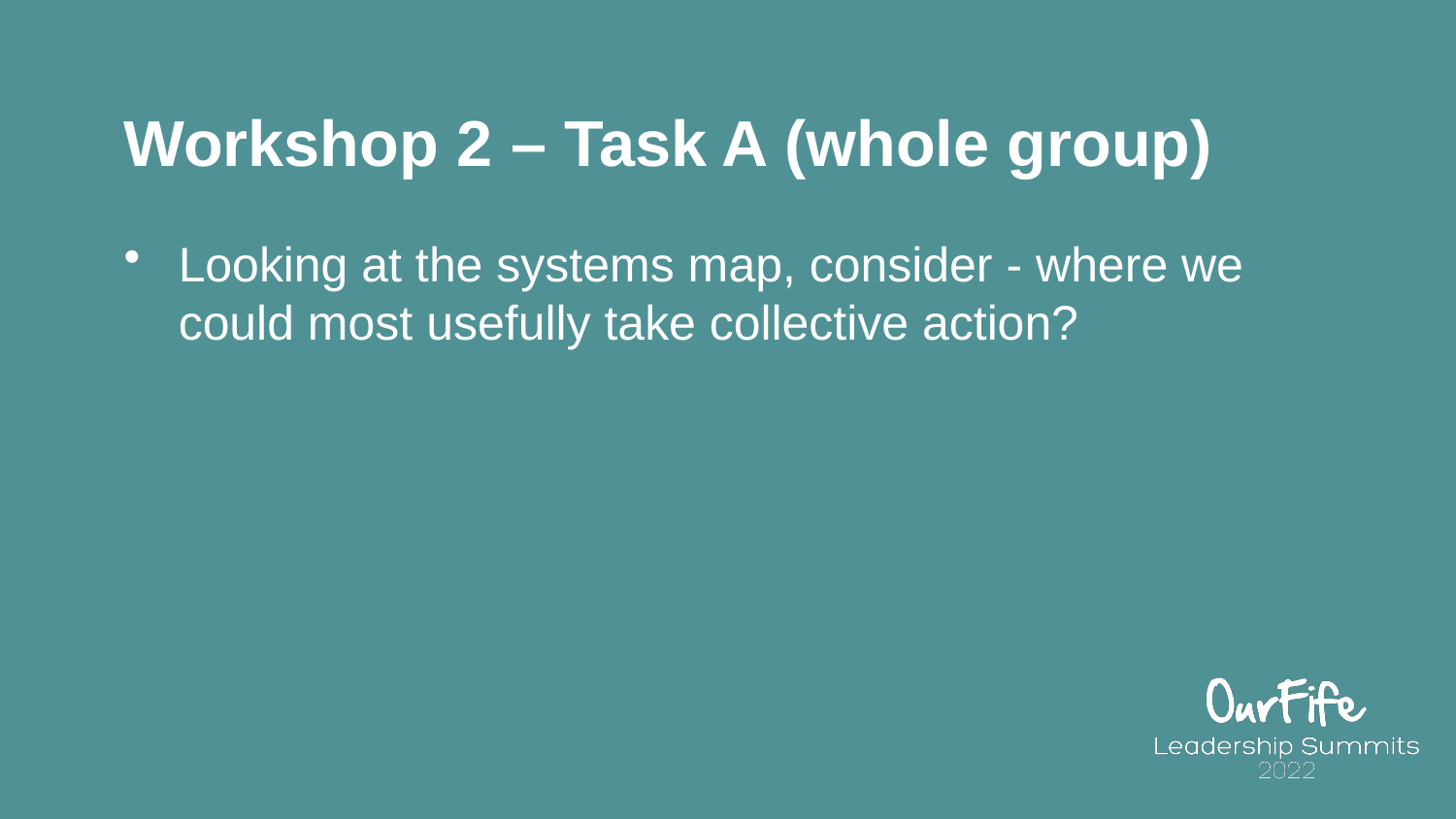

# Workshop 2 – Task A (whole group)
Looking at the systems map, consider - where we could most usefully take collective action?